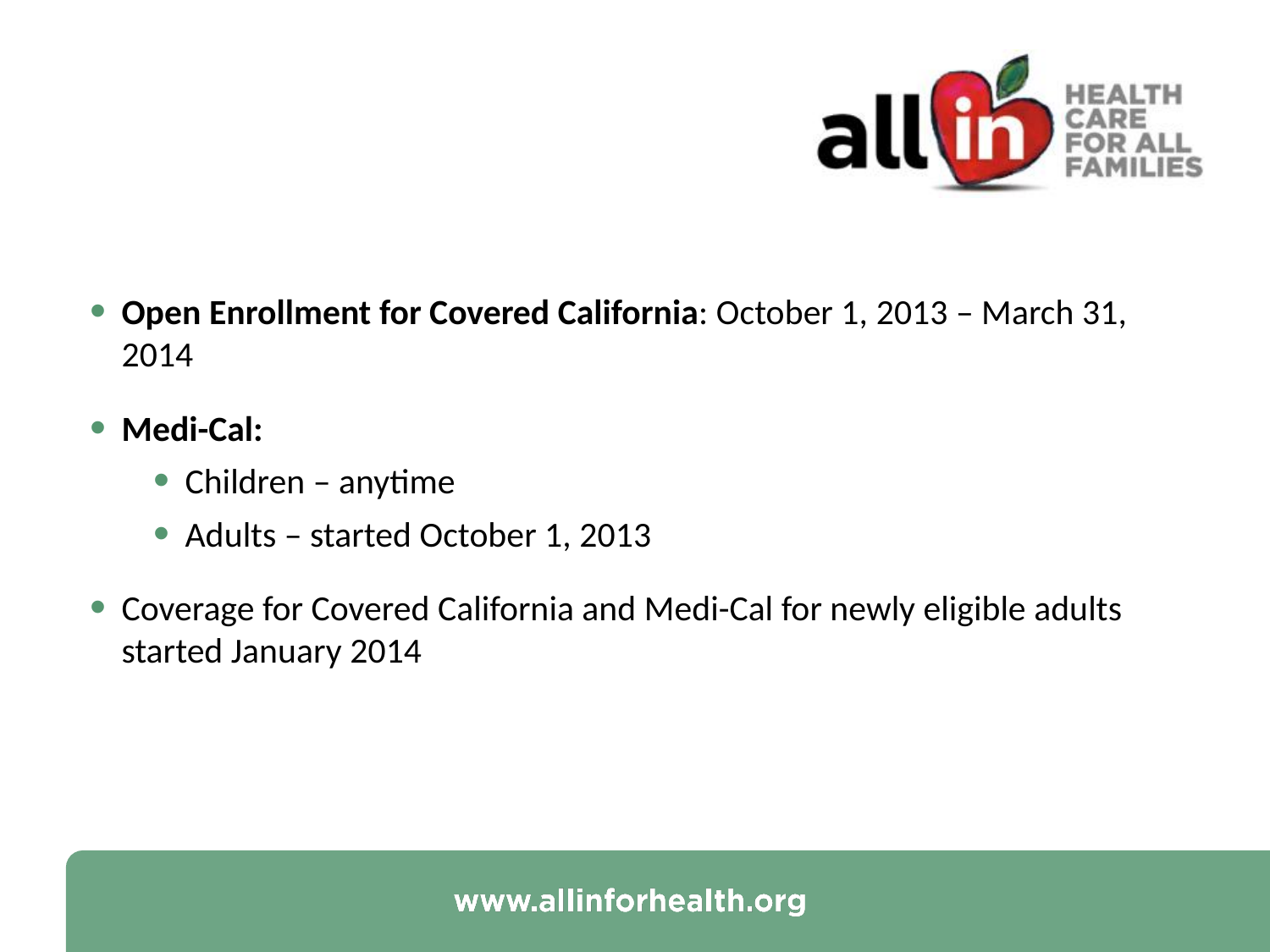

Enroll Now
Open Enrollment for Covered California: October 1, 2013 – March 31, 2014
Medi-Cal:
Children – anytime
Adults – started October 1, 2013
Coverage for Covered California and Medi-Cal for newly eligible adults started January 2014